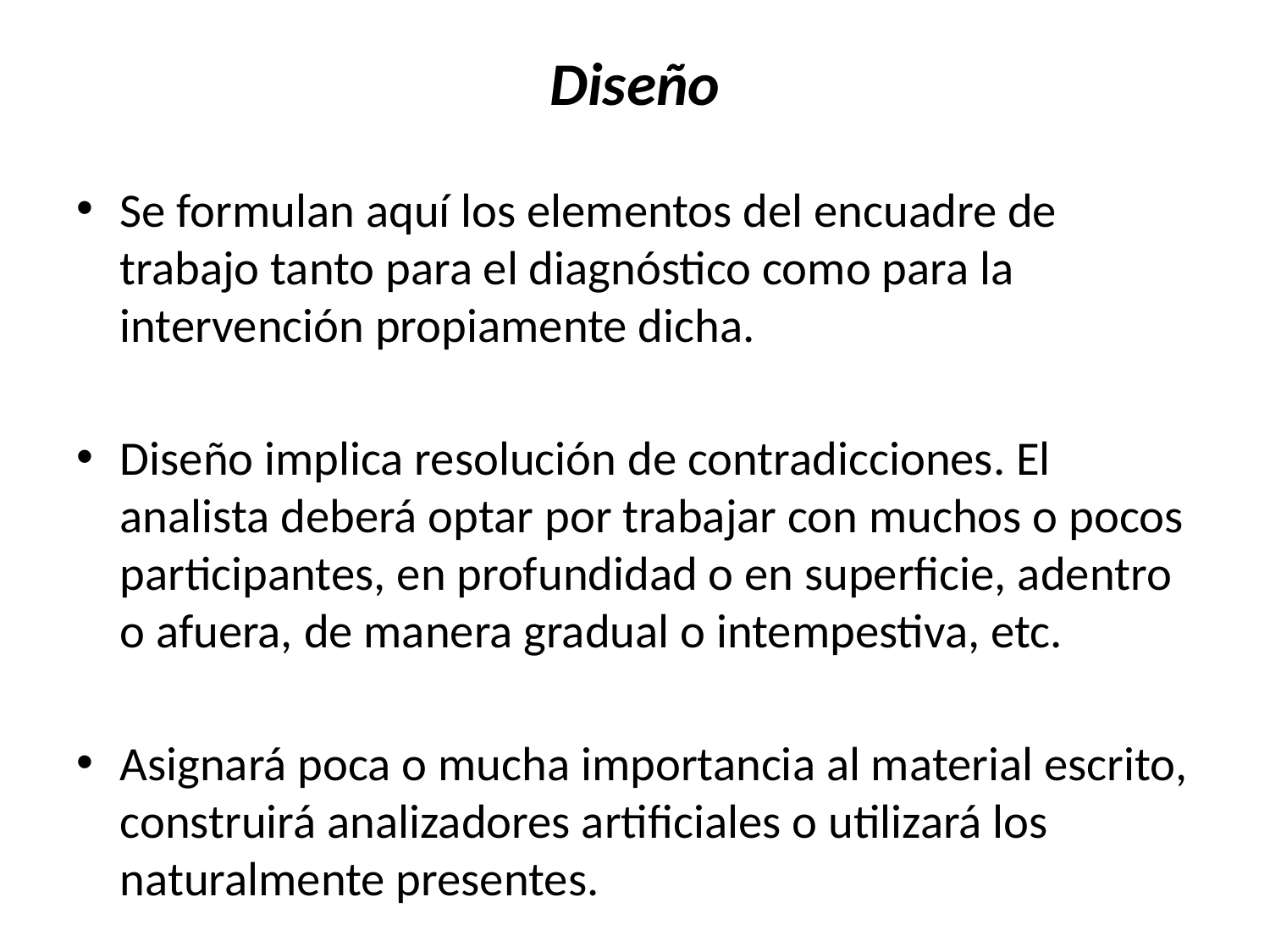

# Diseño

Se formulan aquí los elementos del encuadre de trabajo tanto para el diagnóstico como para la intervención propiamente dicha.

Diseño implica resolución de contradicciones. El analista deberá optar por trabajar con muchos o pocos participantes, en profundidad o en superficie, adentro o afuera, de manera gradual o intempestiva, etc.

Asignará poca o mucha importancia al material escrito, construirá analizadores artificiales o utilizará los naturalmente presentes.